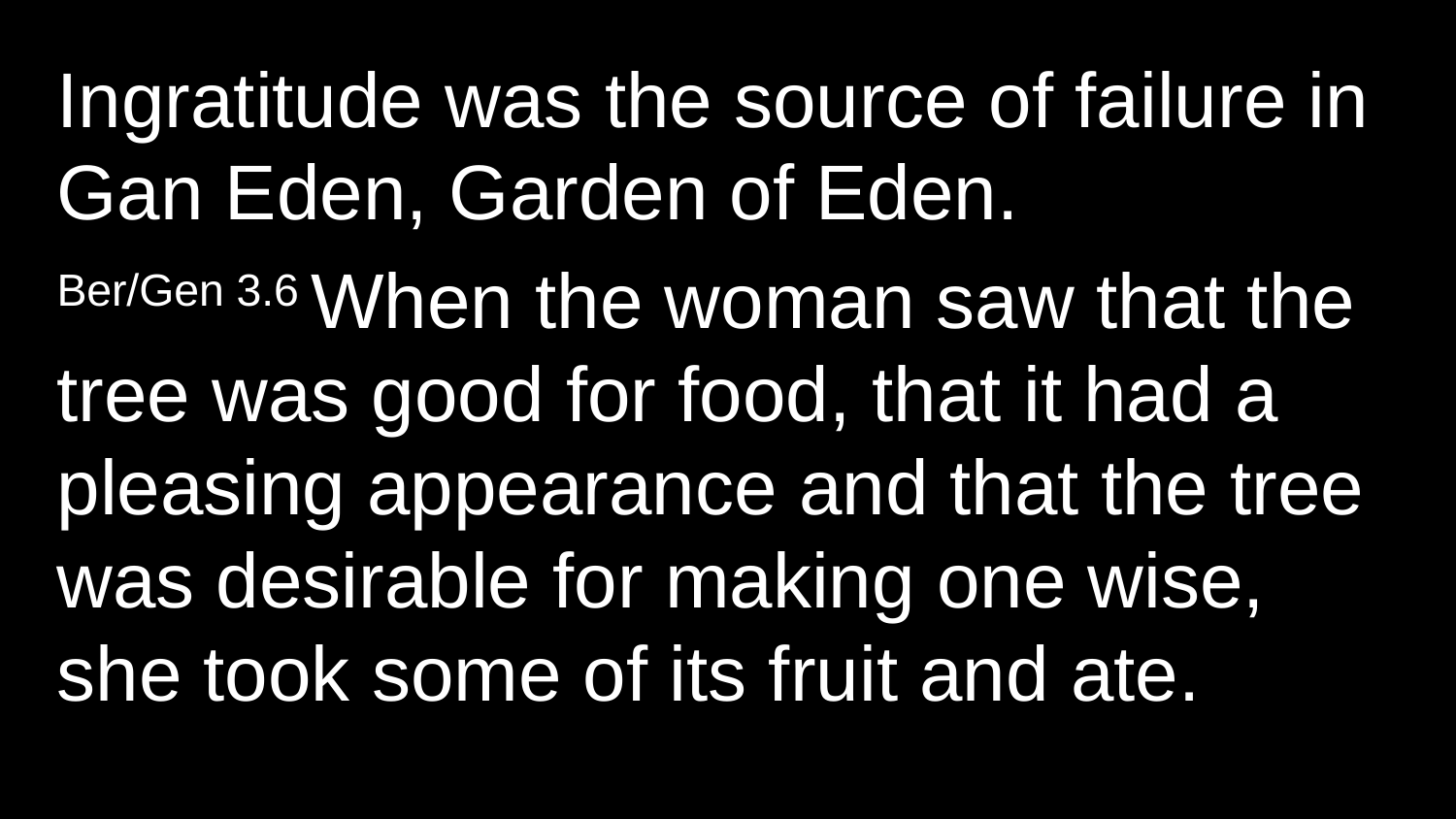

Ingratitude was the source of failure in Gan Eden, Garden of Eden.
Ber/Gen 3.6 When the woman saw that the tree was good for food, that it had a pleasing appearance and that the tree was desirable for making one wise, she took some of its fruit and ate.